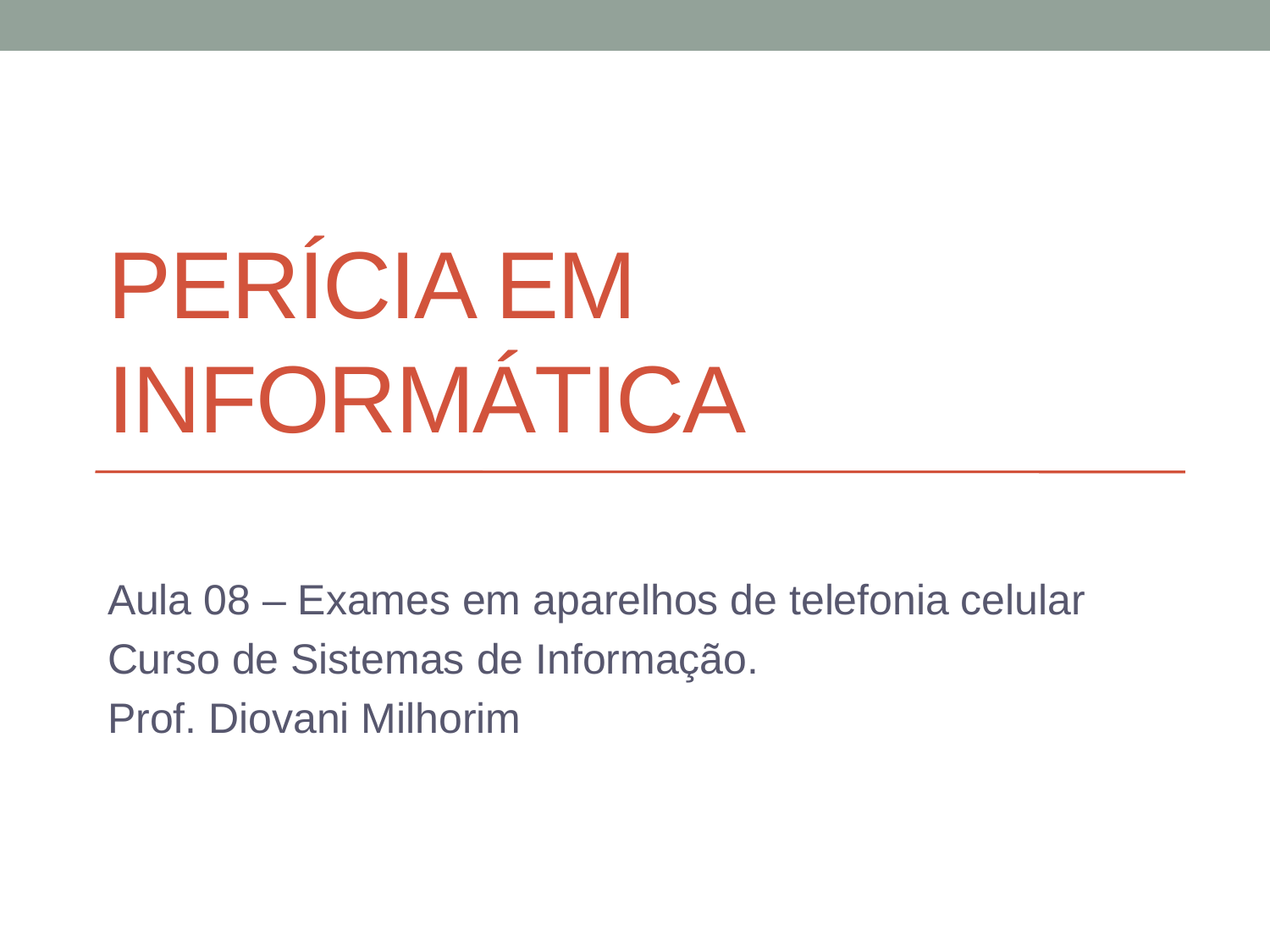

# PERÍCIA EM INFORMÁTICA
Aula 08 – Exames em aparelhos de telefonia celular
Curso de Sistemas de Informação.
Prof. Diovani Milhorim